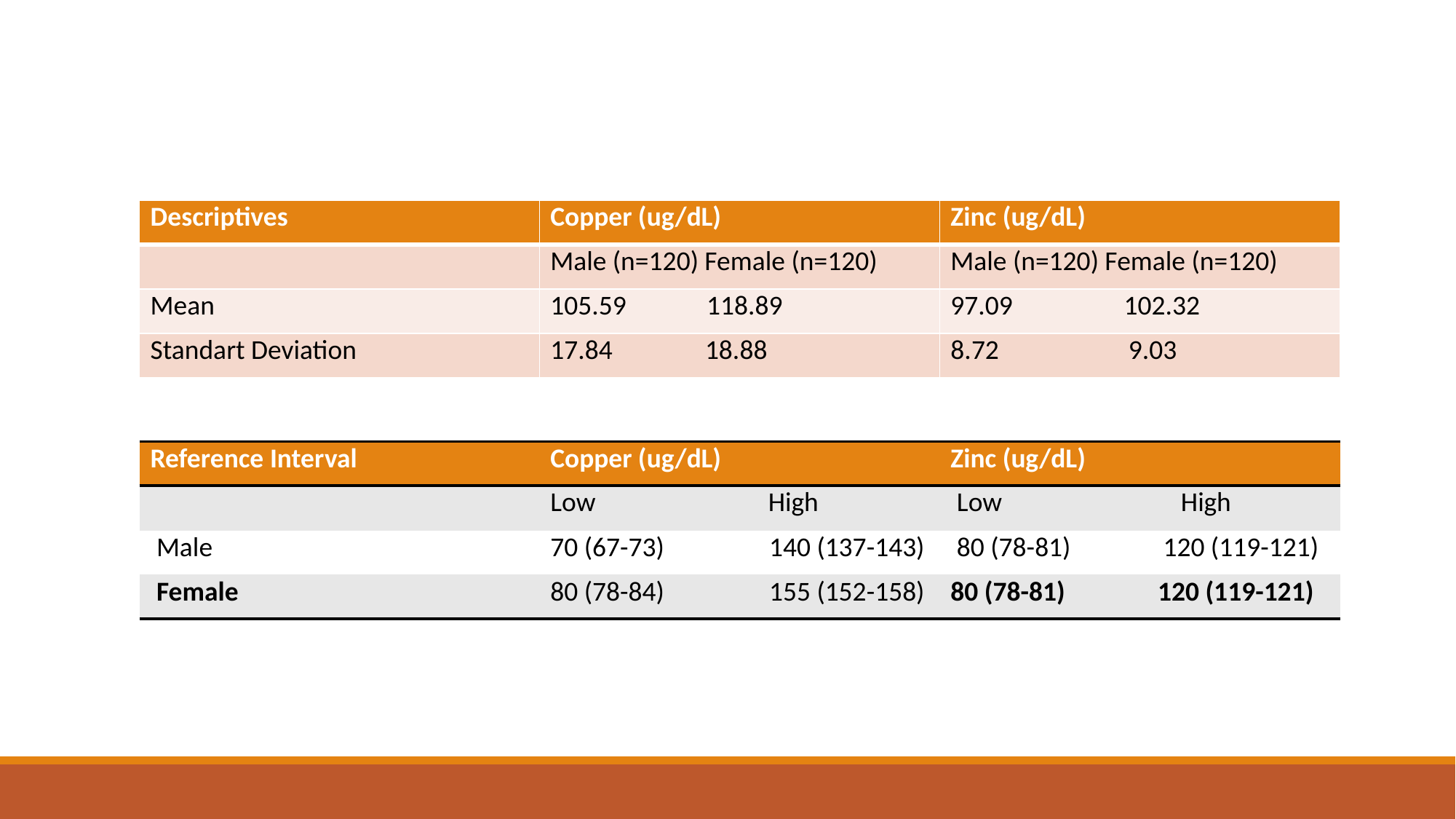

| Descriptives | Copper (ug/dL) | Zinc (ug/dL) |
| --- | --- | --- |
|  | Male (n=120) Female (n=120) | Male (n=120) Female (n=120) |
| Mean | 105.59 118.89 | 97.09 102.32 |
| Standart Deviation | 17.84 18.88 | 8.72 9.03 |
| Reference Interval | Copper (ug/dL) | Zinc (ug/dL) |
| --- | --- | --- |
|  | Low High | Low High |
| Male | 70 (67-73) 140 (137-143) | 80 (78-81) 120 (119-121) |
| Female | 80 (78-84) 155 (152-158) | 80 (78-81) 120 (119-121) |